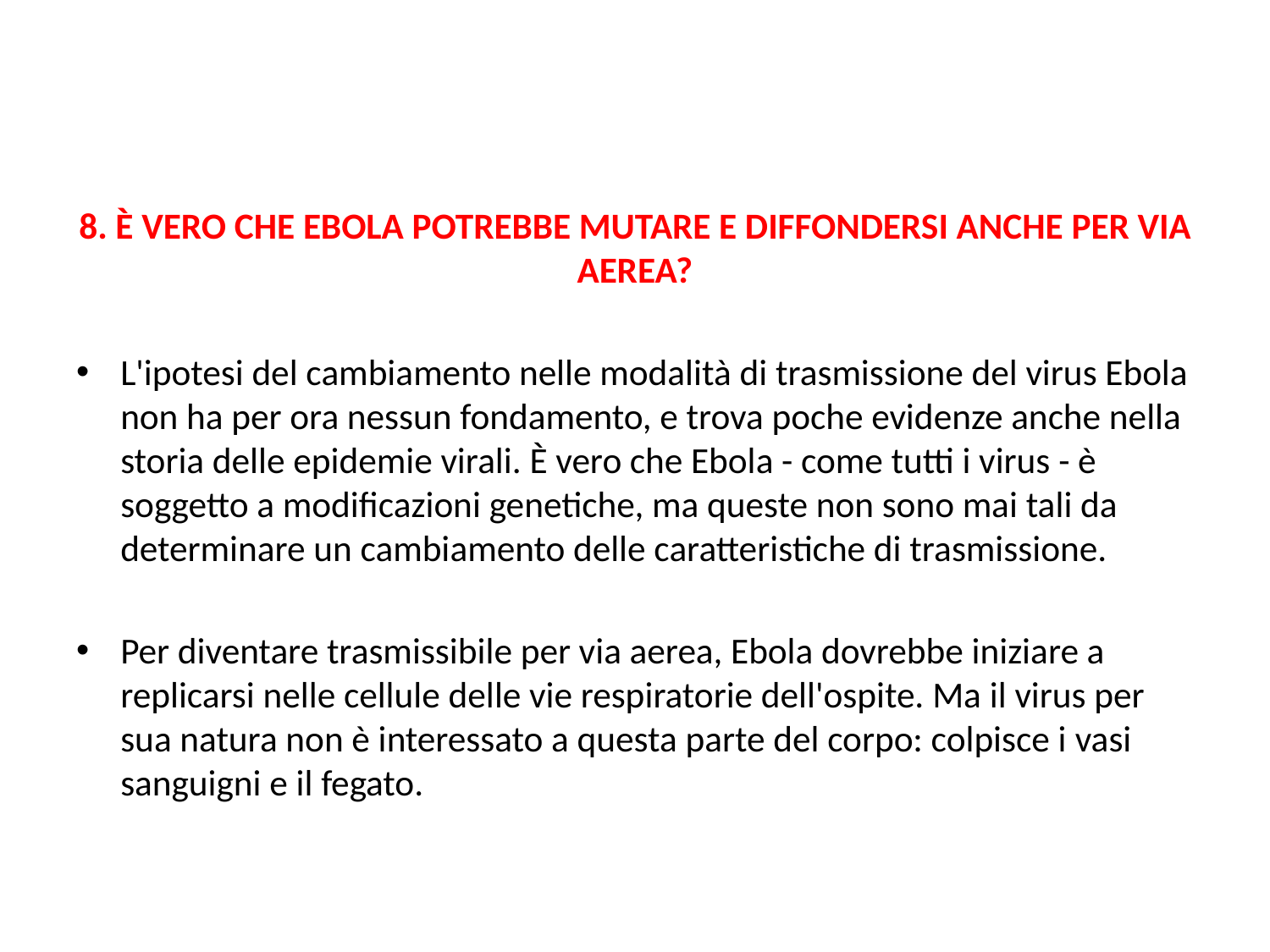

8. È VERO CHE Ebola potrebbe mutare e diffondersi anche per via aerea?

L'ipotesi del cambiamento nelle modalità di trasmissione del virus Ebola non ha per ora nessun fondamento, e trova poche evidenze anche nella storia delle epidemie virali. È vero che Ebola - come tutti i virus - è soggetto a modificazioni genetiche, ma queste non sono mai tali da determinare un cambiamento delle caratteristiche di trasmissione.

Per diventare trasmissibile per via aerea, Ebola dovrebbe iniziare a replicarsi nelle cellule delle vie respiratorie dell'ospite. Ma il virus per sua natura non è interessato a questa parte del corpo: colpisce i vasi sanguigni e il fegato.